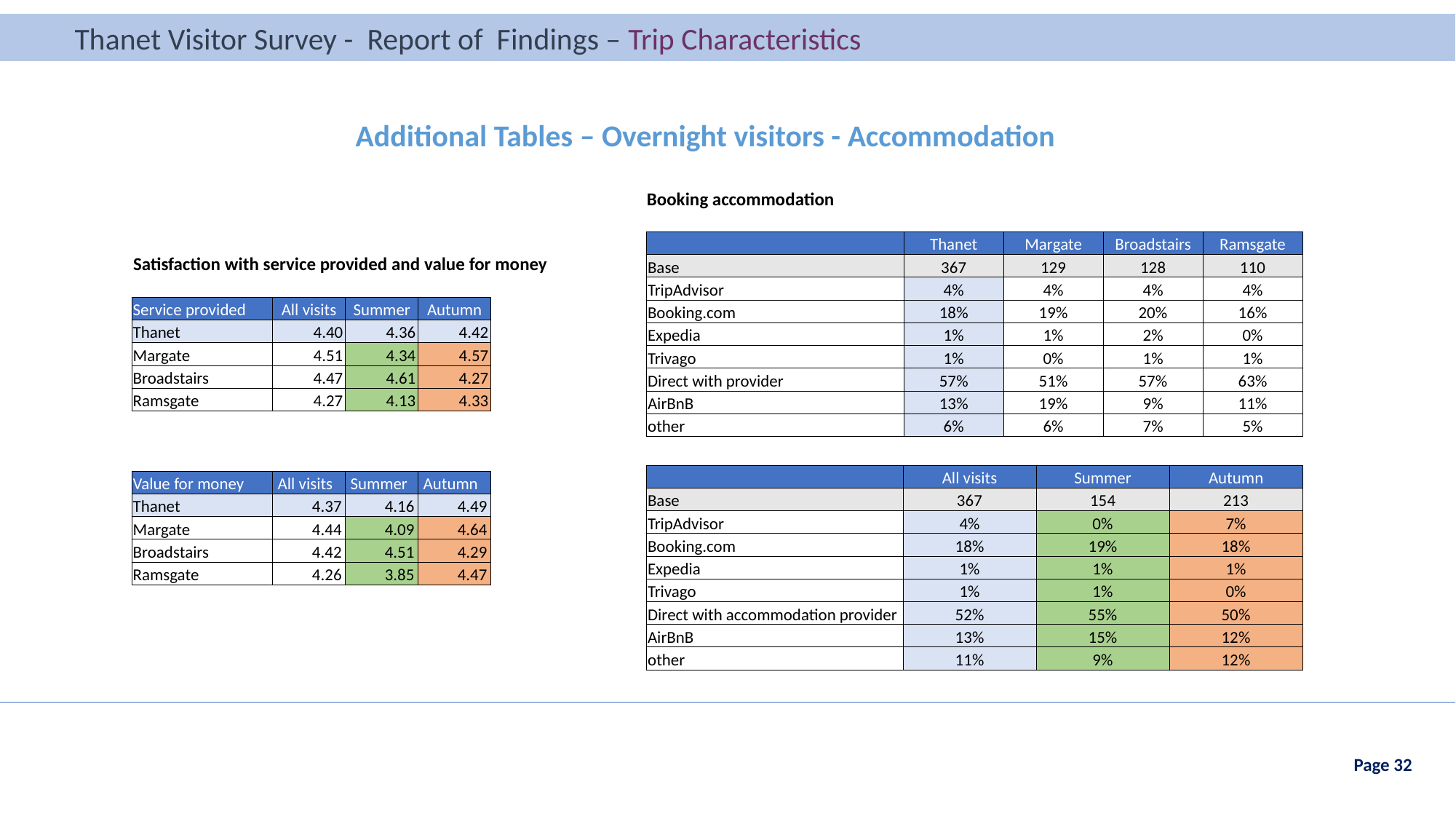

Thanet Visitor Survey -  Report of  Findings – Trip Characteristics
Thanet Visitor Survey -  Report of  Findings – Visitor Profile
Additional Tables – Overnight visitors - Accommodation
Booking accommodation
|  | Thanet | Margate | Broadstairs | Ramsgate |
| --- | --- | --- | --- | --- |
| Base | 367 | 129 | 128 | 110 |
| TripAdvisor | 4% | 4% | 4% | 4% |
| Booking.com | 18% | 19% | 20% | 16% |
| Expedia | 1% | 1% | 2% | 0% |
| Trivago | 1% | 0% | 1% | 1% |
| Direct with provider | 57% | 51% | 57% | 63% |
| AirBnB | 13% | 19% | 9% | 11% |
| other | 6% | 6% | 7% | 5% |
Satisfaction with service provided and value for money
| Service provided | All visits | Summer | Autumn |
| --- | --- | --- | --- |
| Thanet | 4.40 | 4.36 | 4.42 |
| Margate | 4.51 | 4.34 | 4.57 |
| Broadstairs | 4.47 | 4.61 | 4.27 |
| Ramsgate | 4.27 | 4.13 | 4.33 |
|  | All visits | Summer | Autumn |
| --- | --- | --- | --- |
| Base | 367 | 154 | 213 |
| TripAdvisor | 4% | 0% | 7% |
| Booking.com | 18% | 19% | 18% |
| Expedia | 1% | 1% | 1% |
| Trivago | 1% | 1% | 0% |
| Direct with accommodation provider | 52% | 55% | 50% |
| AirBnB | 13% | 15% | 12% |
| other | 11% | 9% | 12% |
| Value for money | All visits | Summer | Autumn |
| --- | --- | --- | --- |
| Thanet | 4.37 | 4.16 | 4.49 |
| Margate | 4.44 | 4.09 | 4.64 |
| Broadstairs | 4.42 | 4.51 | 4.29 |
| Ramsgate | 4.26 | 3.85 | 4.47 |
Page 32